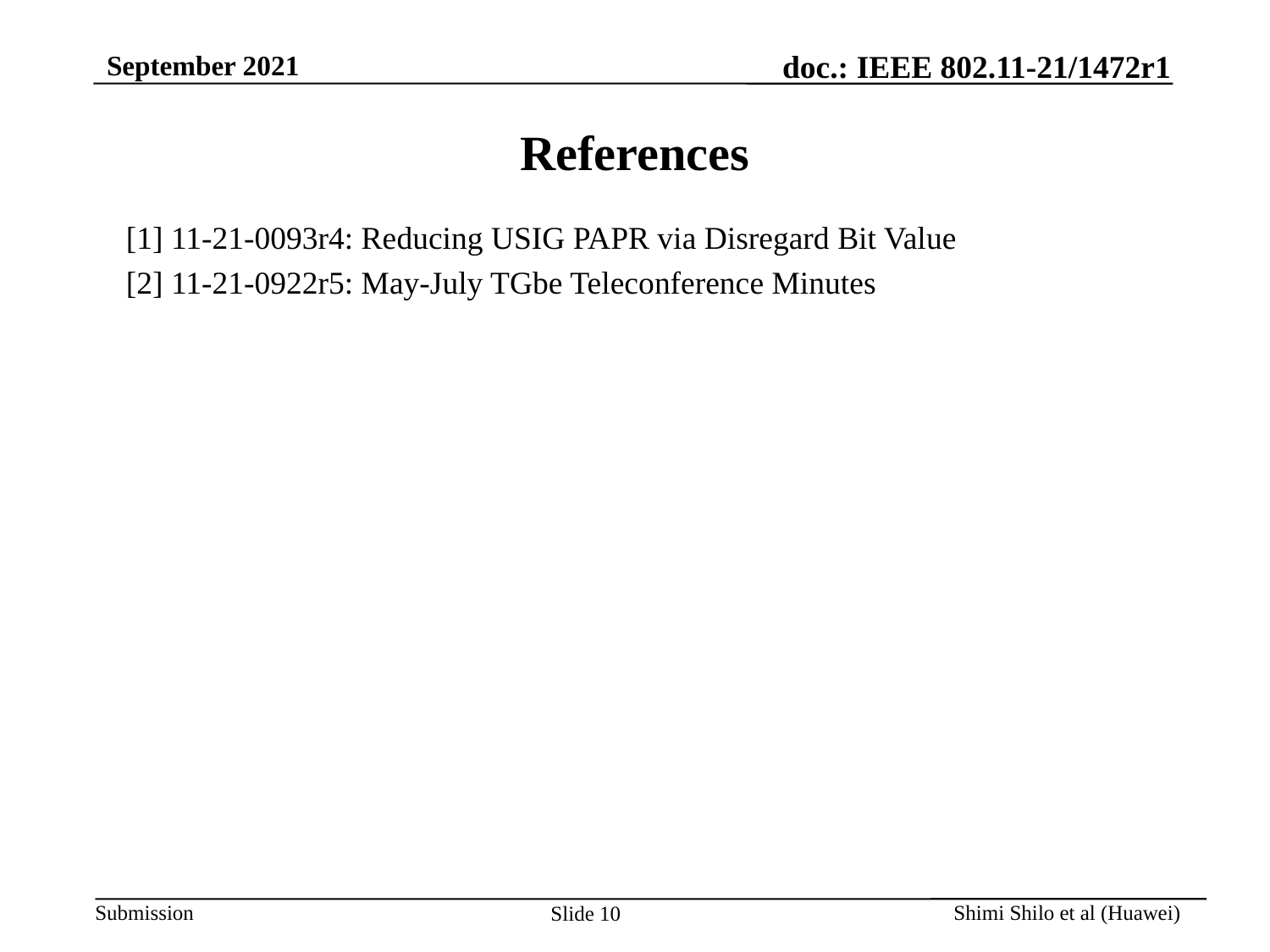

# References
[1] 11-21-0093r4: Reducing USIG PAPR via Disregard Bit Value
[2] 11-21-0922r5: May-July TGbe Teleconference Minutes